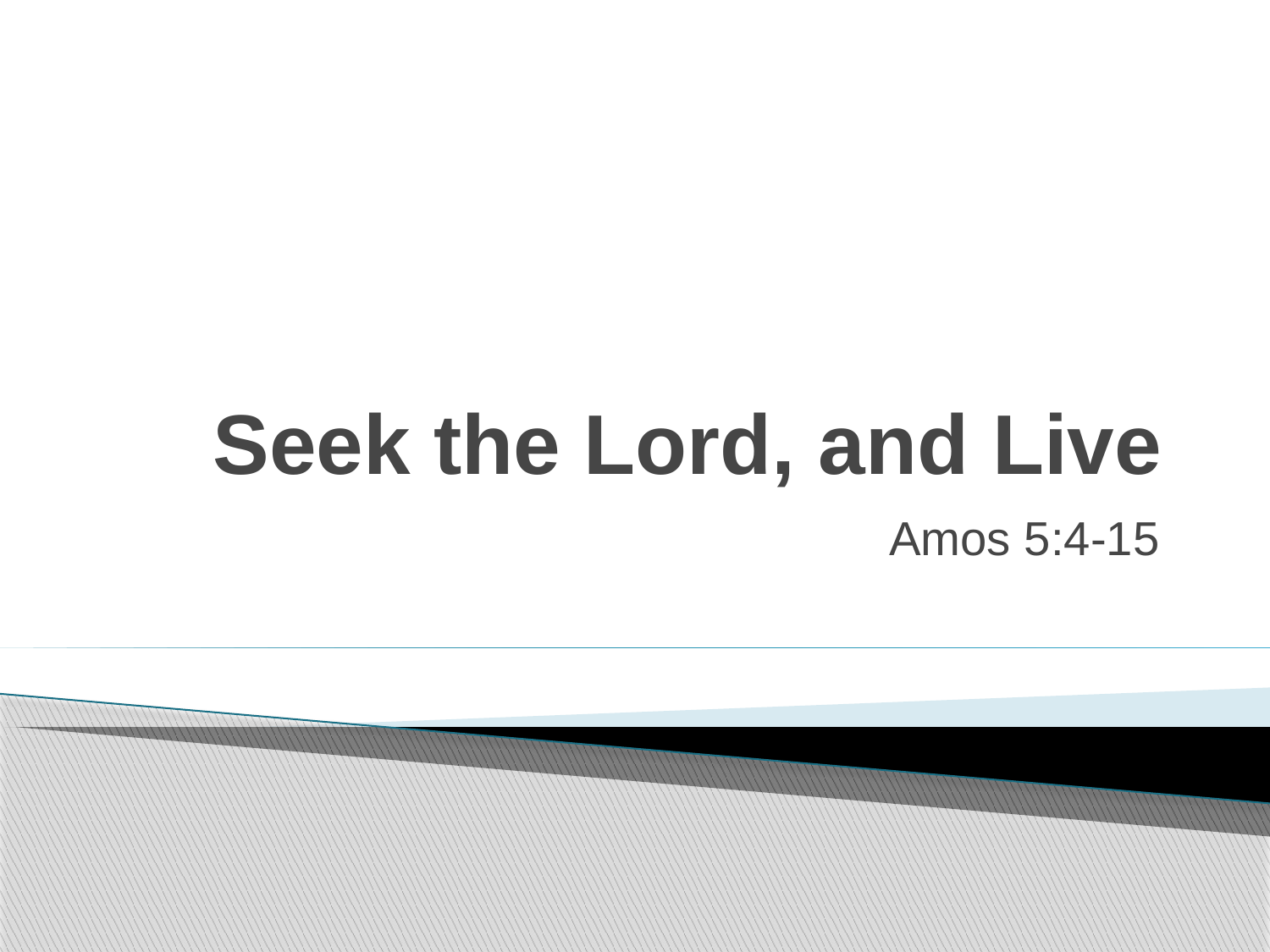

# Seek the Lord, and Live
Amos 5:4-15